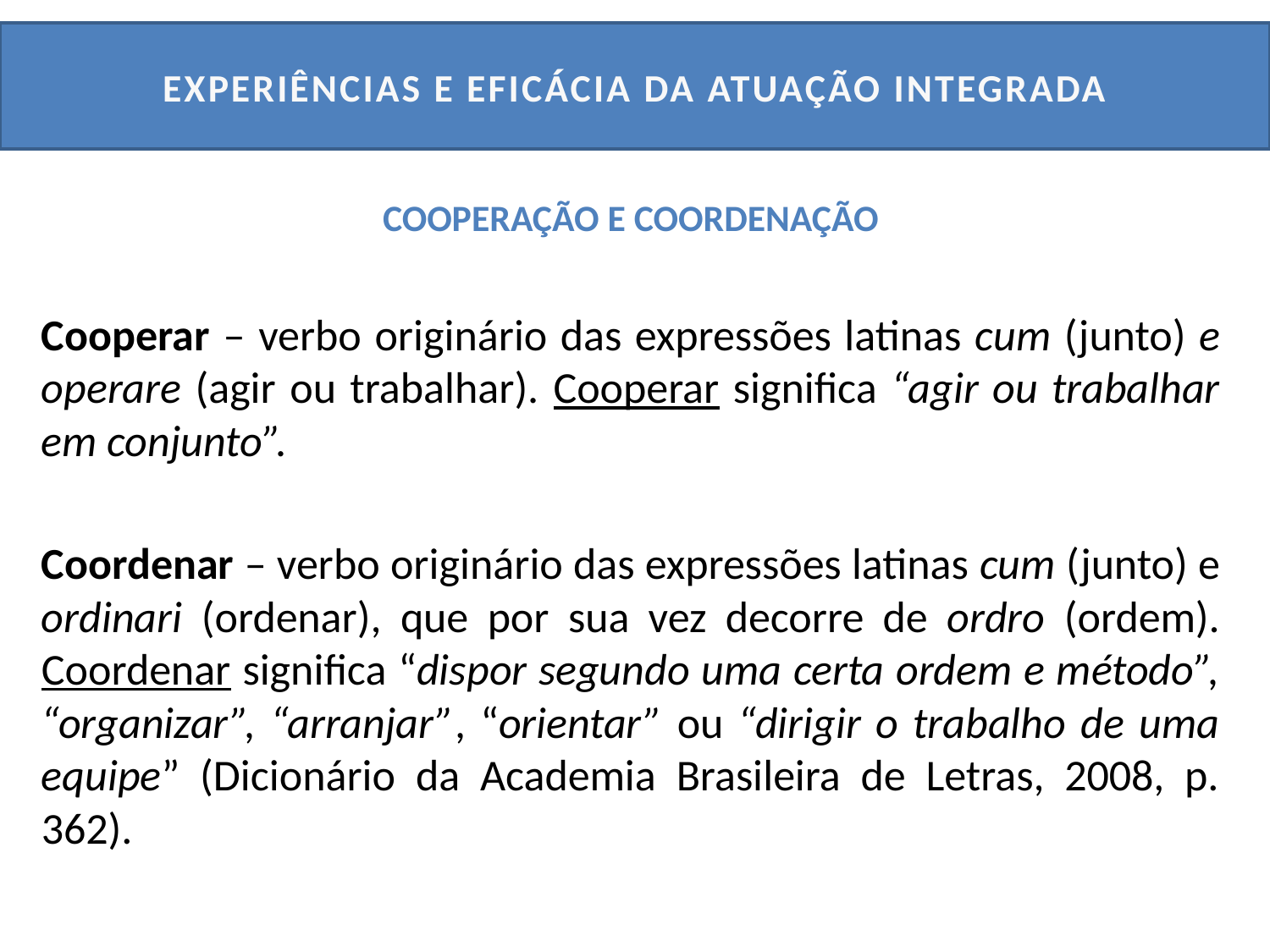

# EXPERIÊNCIAS E EFICÁCIA DA ATUAÇÃO INTEGRADA
COOPERAÇÃO E COORDENAÇÃO

Cooperar – verbo originário das expressões latinas cum (junto) e operare (agir ou trabalhar). Cooperar significa “agir ou trabalhar em conjunto”.

Coordenar – verbo originário das expressões latinas cum (junto) e ordinari (ordenar), que por sua vez decorre de ordro (ordem). Coordenar significa “dispor segundo uma certa ordem e método”, “organizar”, “arranjar”, “orientar” ou “dirigir o trabalho de uma equipe” (Dicionário da Academia Brasileira de Letras, 2008, p. 362).